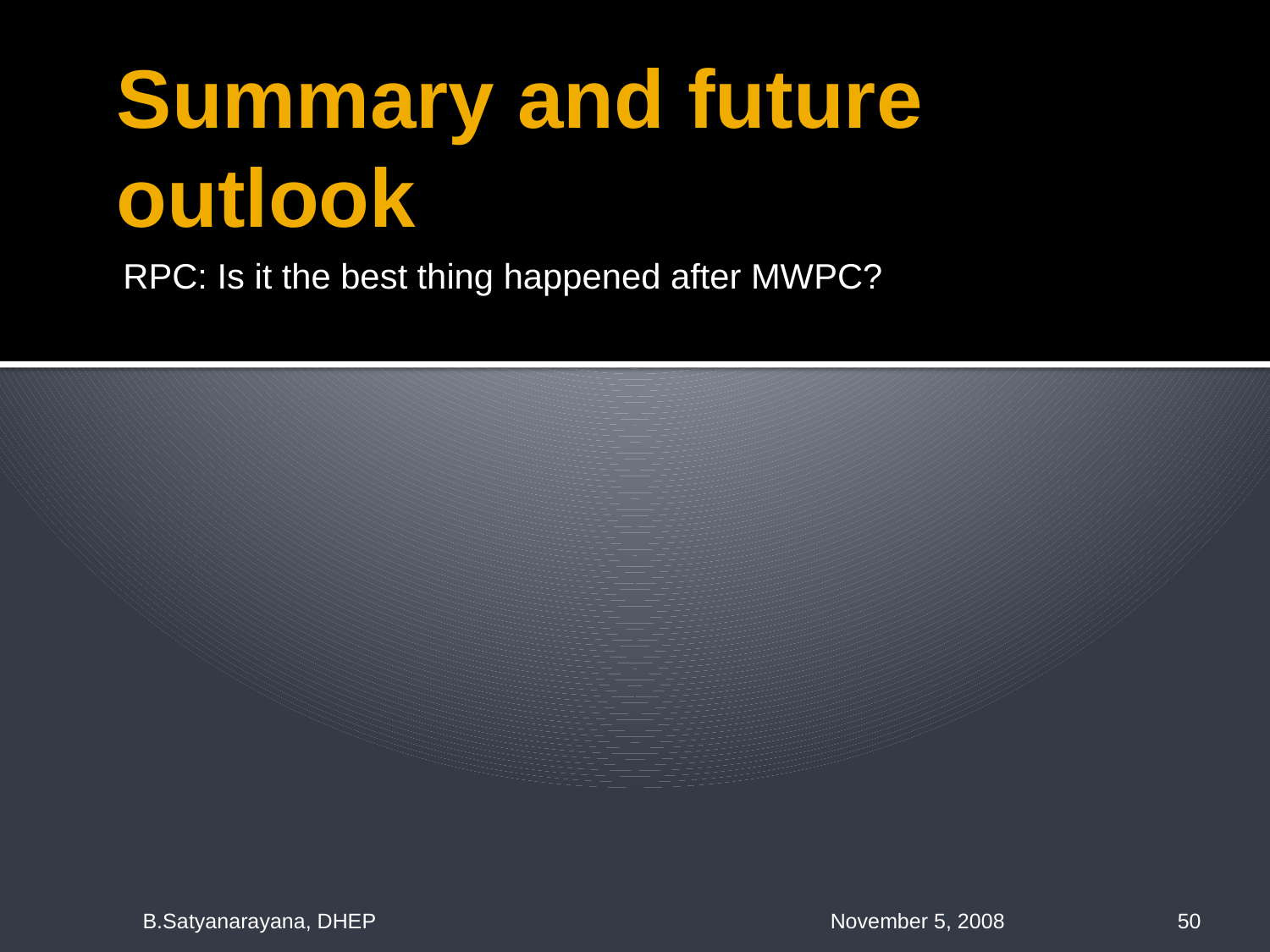

# Summary and future outlook
RPC: Is it the best thing happened after MWPC?
B.Satyanarayana, DHEP                                                                             November 5, 2008
50